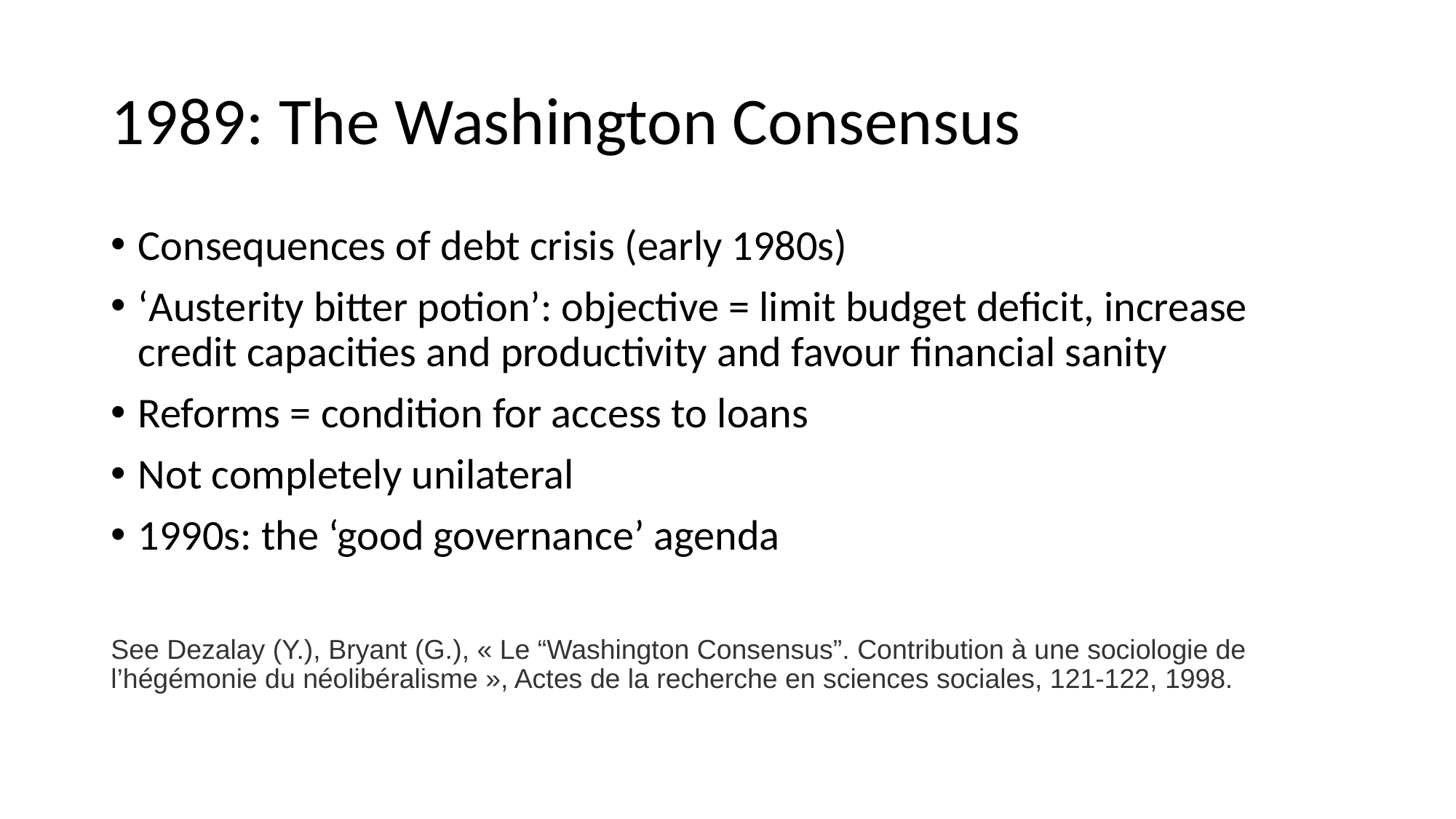

# 1989: The Washington Consensus
Consequences of debt crisis (early 1980s)
‘Austerity bitter potion’: objective = limit budget deficit, increase credit capacities and productivity and favour financial sanity
Reforms = condition for access to loans
Not completely unilateral
1990s: the ‘good governance’ agenda

See Dezalay (Y.), Bryant (G.), « Le “Washington Consensus”. Contribution à une sociologie de l’hégémonie du néolibéralisme », Actes de la recherche en sciences sociales, 121-122, 1998.